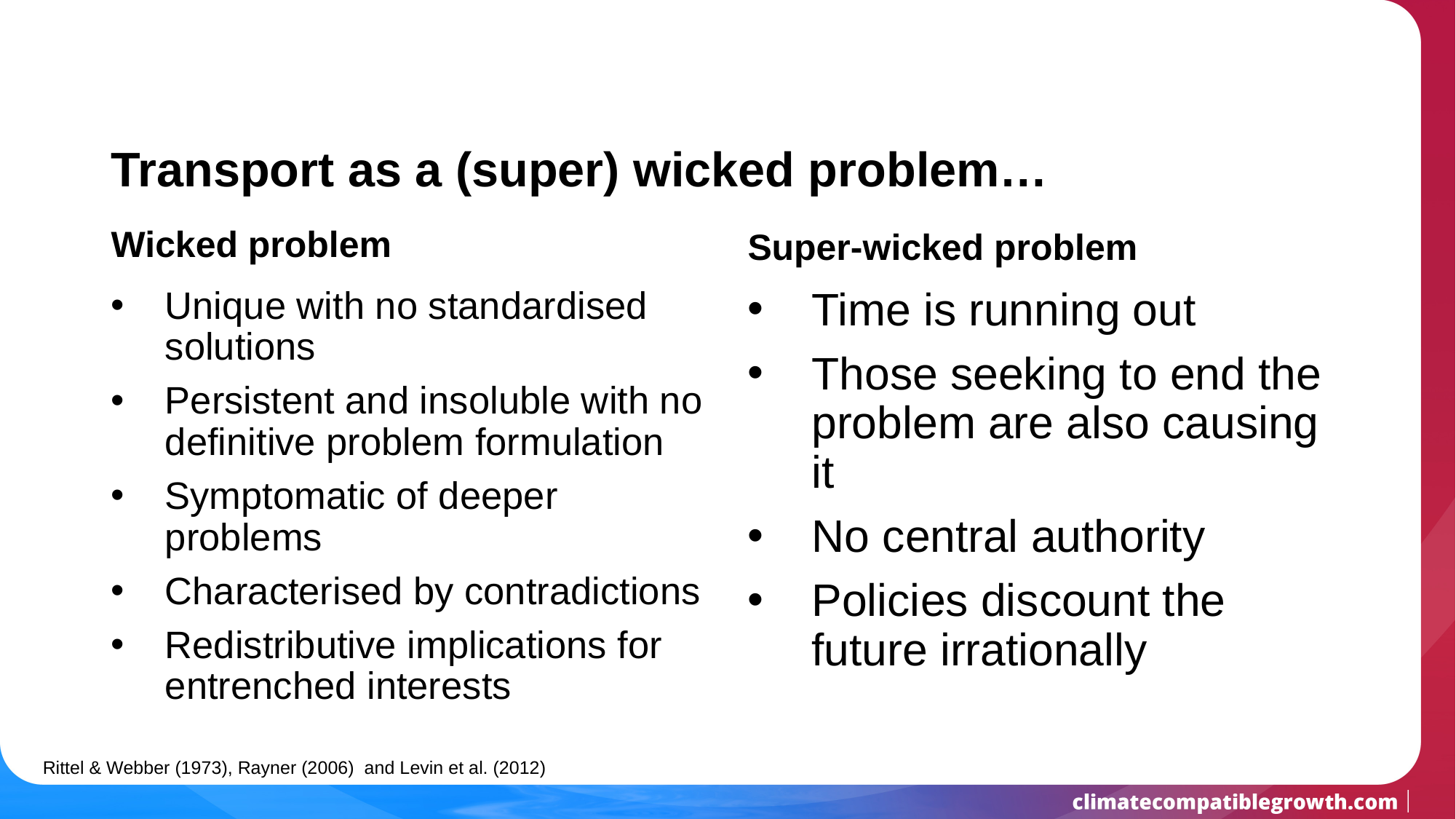

# Transport as a (super) wicked problem…
Wicked problem
Super-wicked problem
Unique with no standardised solutions
Persistent and insoluble with no definitive problem formulation
Symptomatic of deeper problems
Characterised by contradictions
Redistributive implications for entrenched interests

Time is running out
Those seeking to end the problem are also causing it
No central authority
Policies discount the future irrationally

Rittel & Webber (1973), Rayner (2006)  and Levin et al. (2012)